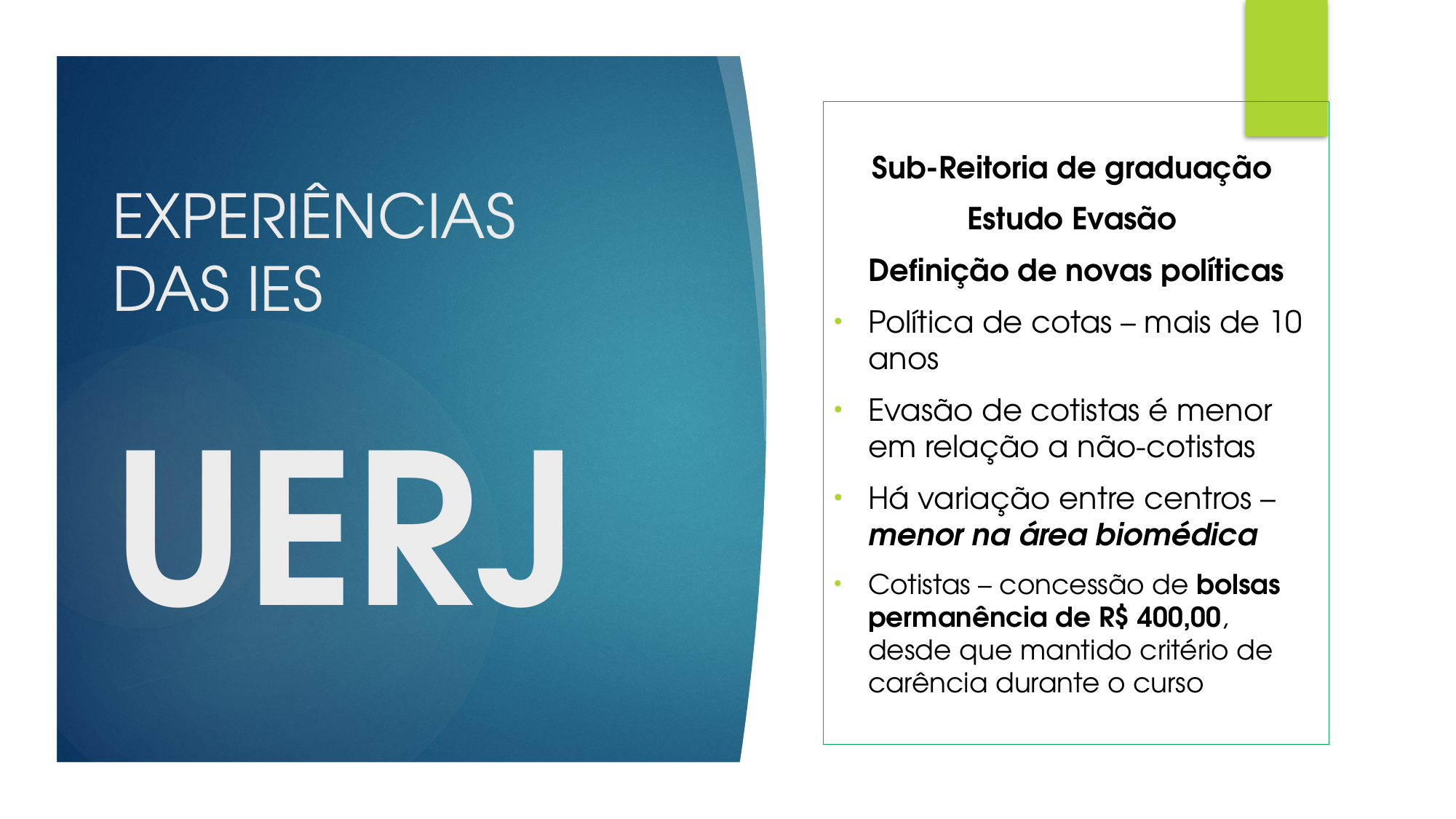

Sub-Reitoria de graduação
Estudo Evasão
Definição de novas políticas
Política de cotas – mais de 10 anos
Evasão de cotistas é menor em relação a não-cotistas
Há variação entre centros – menor na área biomédica
Cotistas – concessão de bolsas permanência de R$ 400,00, desde que mantido critério de carência durante o curso
# EXPERIÊNCIAS DAS IES UERJ